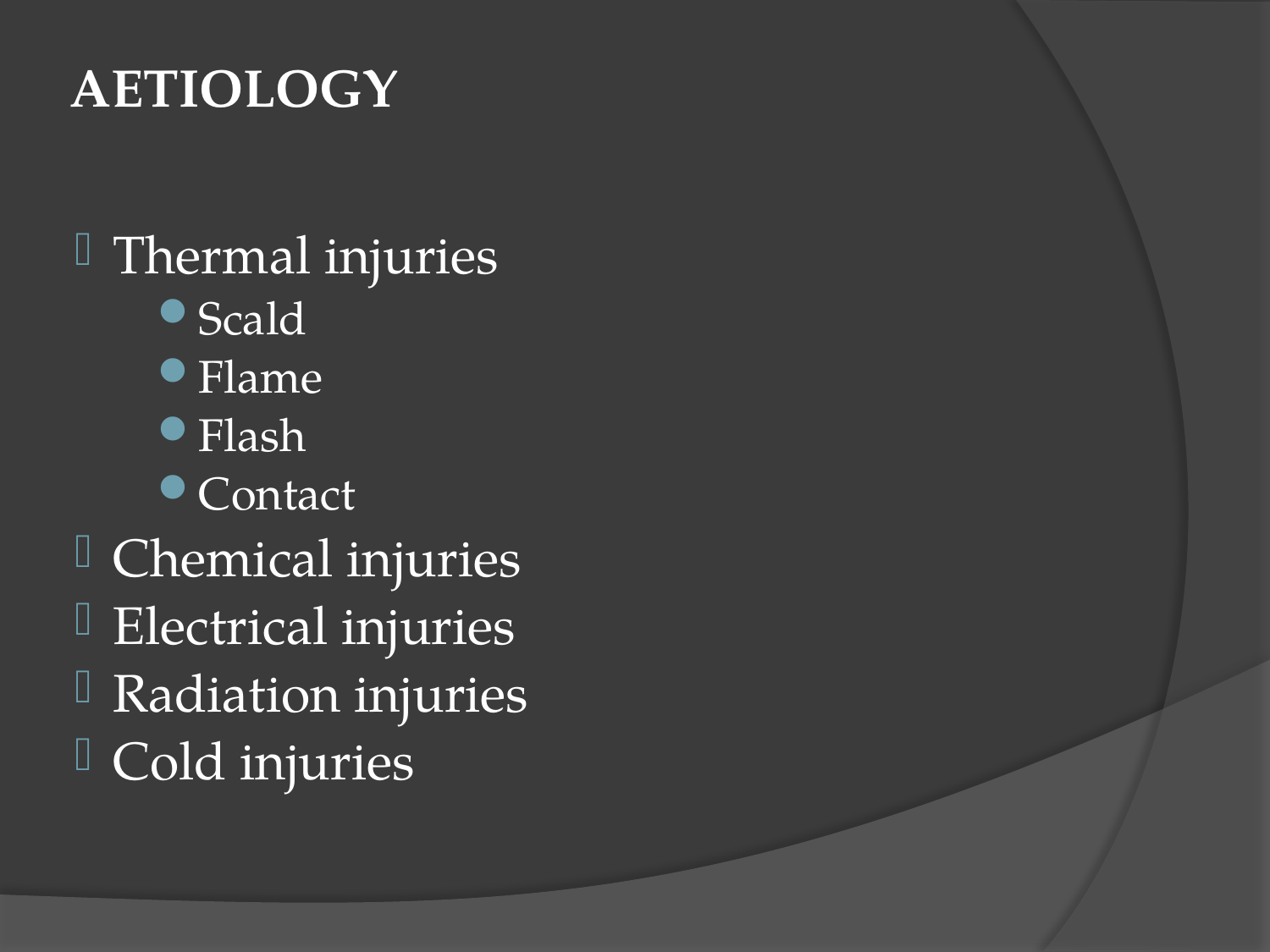

# AETIOLOGY
Thermal injuries
Scald
Flame
Flash
Contact
Chemical injuries
Electrical injuries
Radiation injuries
Cold injuries